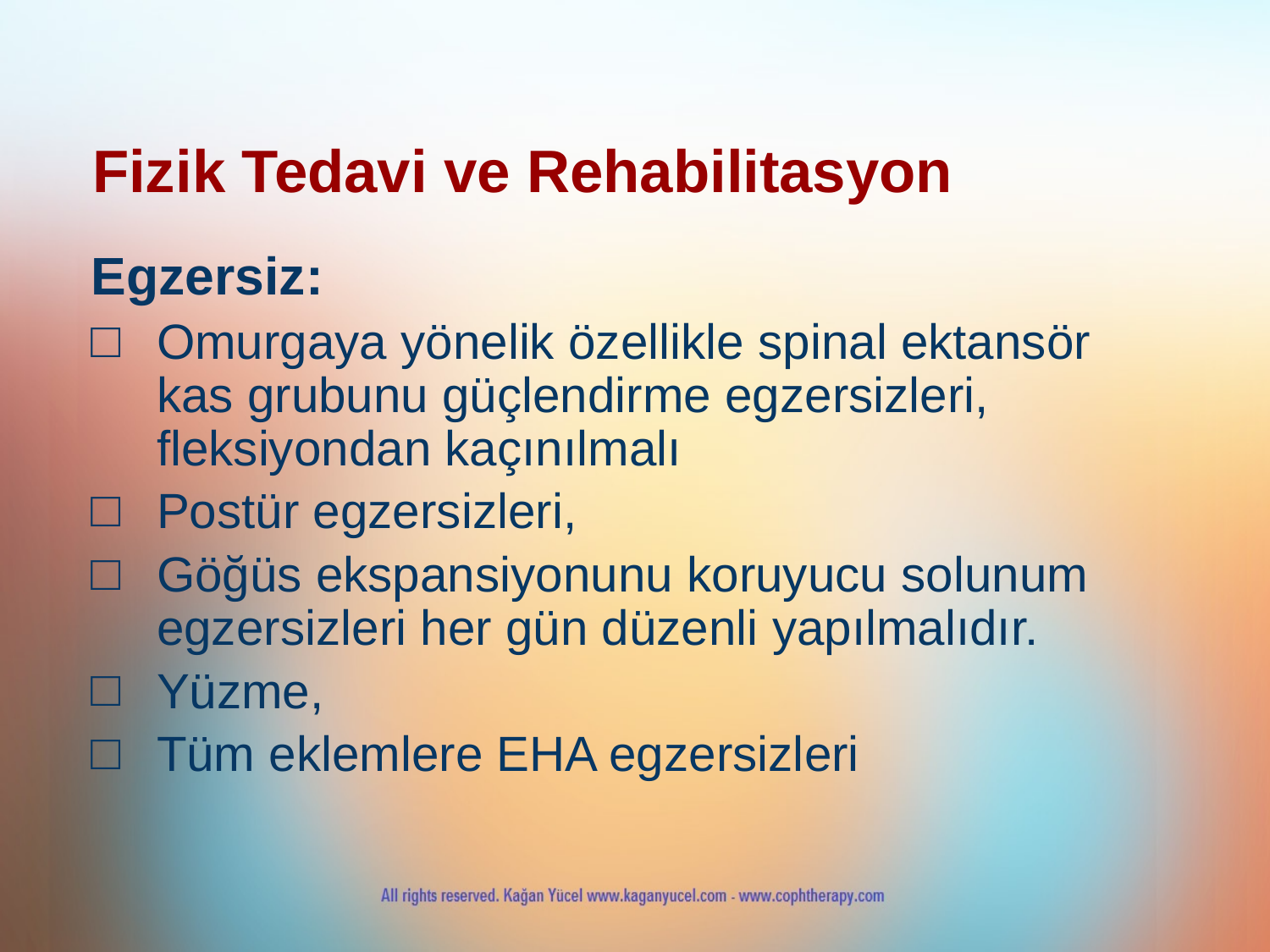

# Fizik Tedavi ve Rehabilitasyon
Egzersiz:
Omurgaya yönelik özellikle spinal ektansör kas grubunu güçlendirme egzersizleri, fleksiyondan kaçınılmalı
Postür egzersizleri,
Göğüs ekspansiyonunu koruyucu solunum egzersizleri her gün düzenli yapılmalıdır.
Yüzme,
Tüm eklemlere EHA egzersizleri